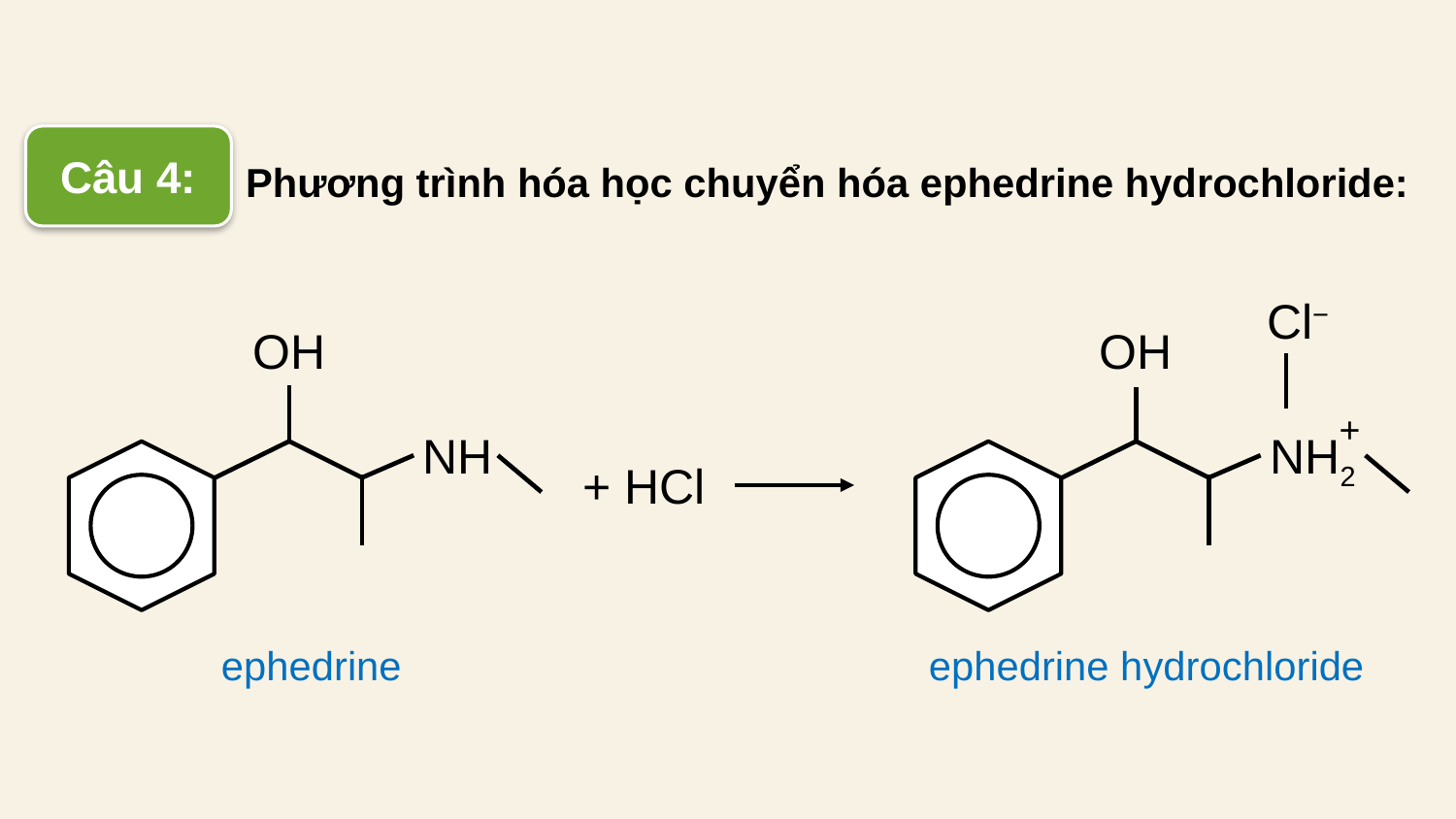

Câu 4:
Phương trình hóa học chuyển hóa ephedrine hydrochloride:
Cl−
OH
NH2

ephedrine hydrochloride
+
OH
NH

ephedrine
+ HCl